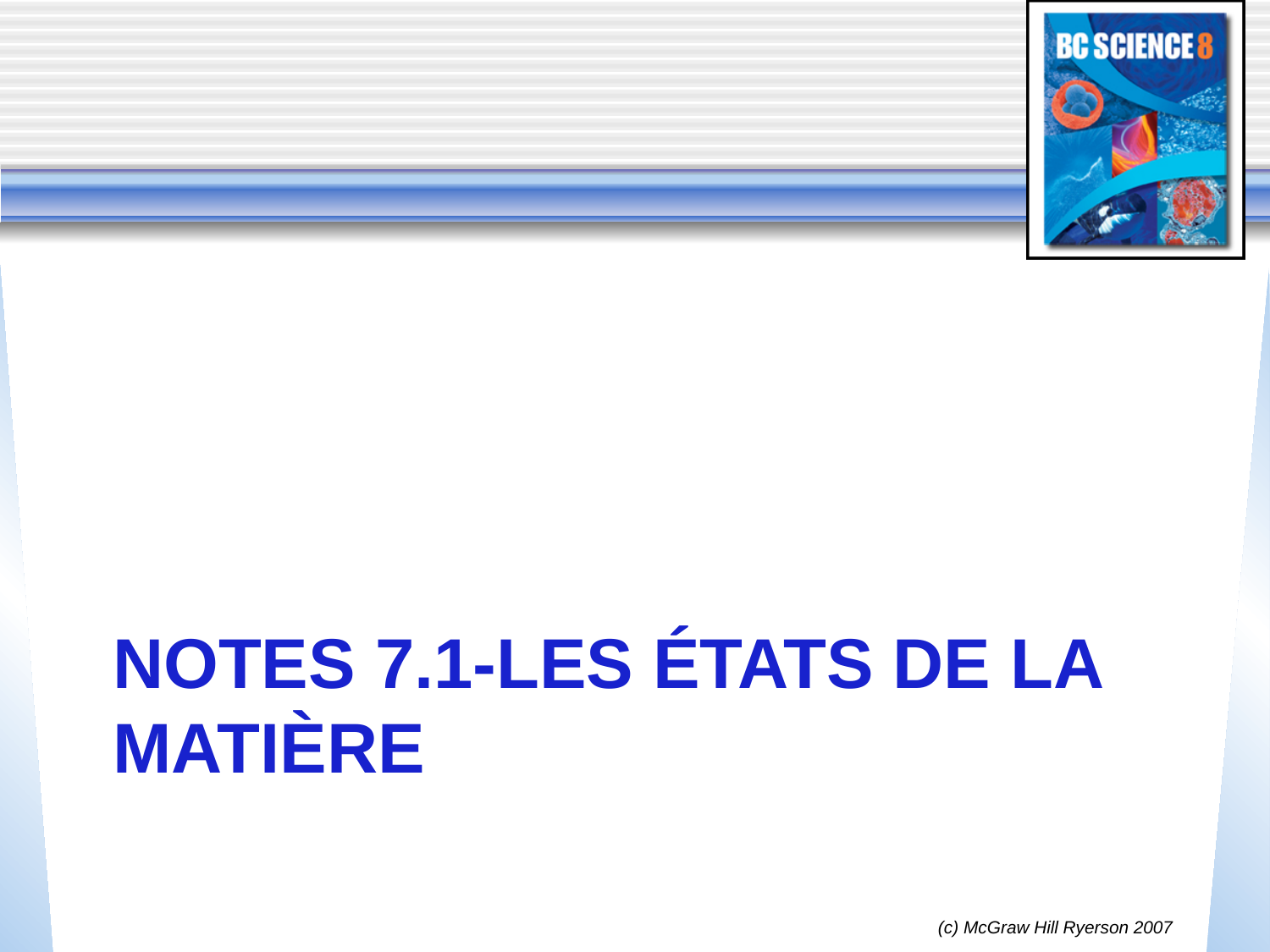

# NOTES 7.1-LES ÉTATS DE LA MATIÈRE
(c) McGraw Hill Ryerson 2007